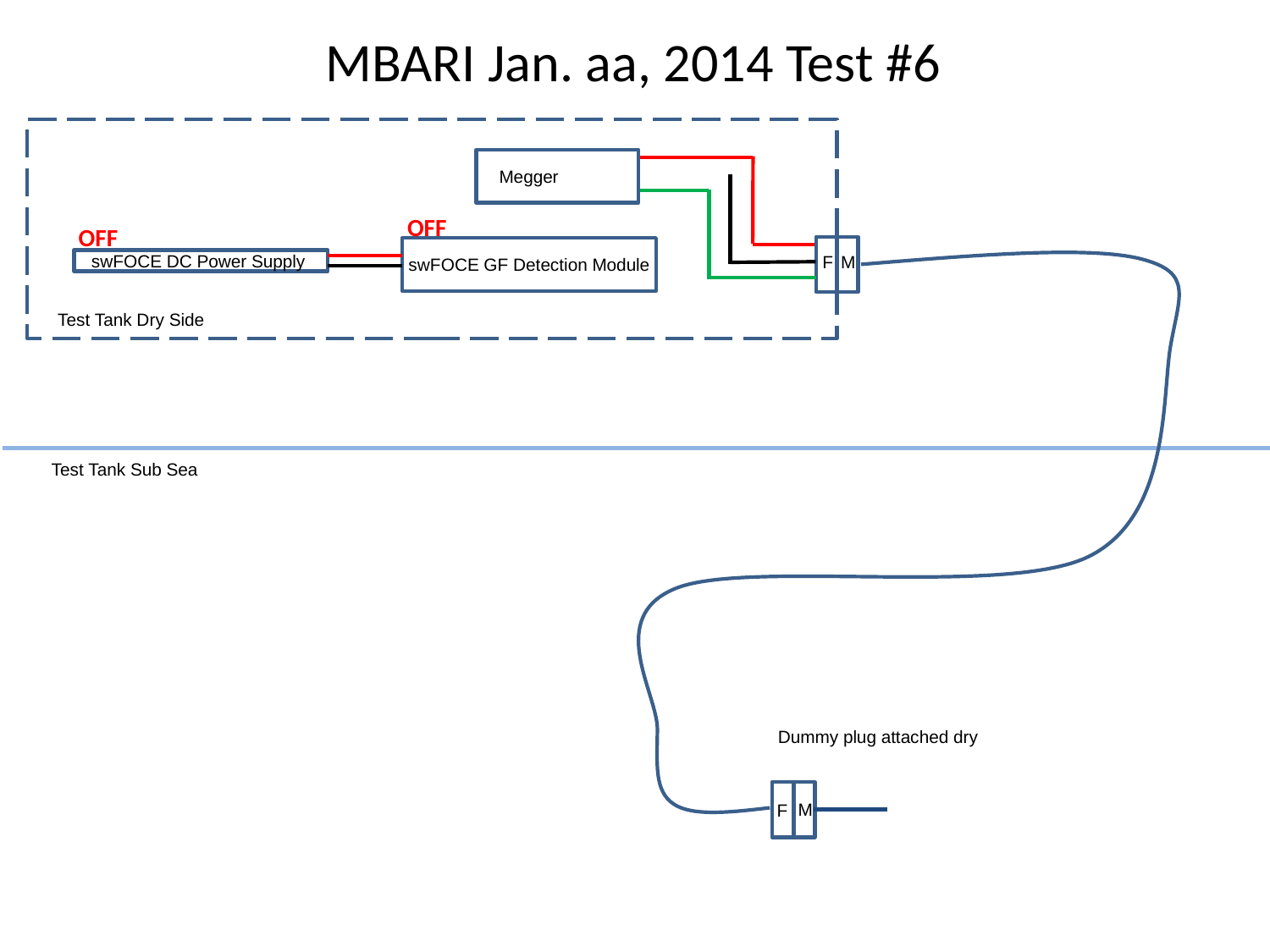

# MBARI Jan. aa, 2014 Test #6

Megger
OFF
OFF

swFOCE DC Power Supply
F
M
swFOCE GF Detection Module

Test Tank Dry Side
Test Tank Sub Sea
Dummy plug attached dry

M
F